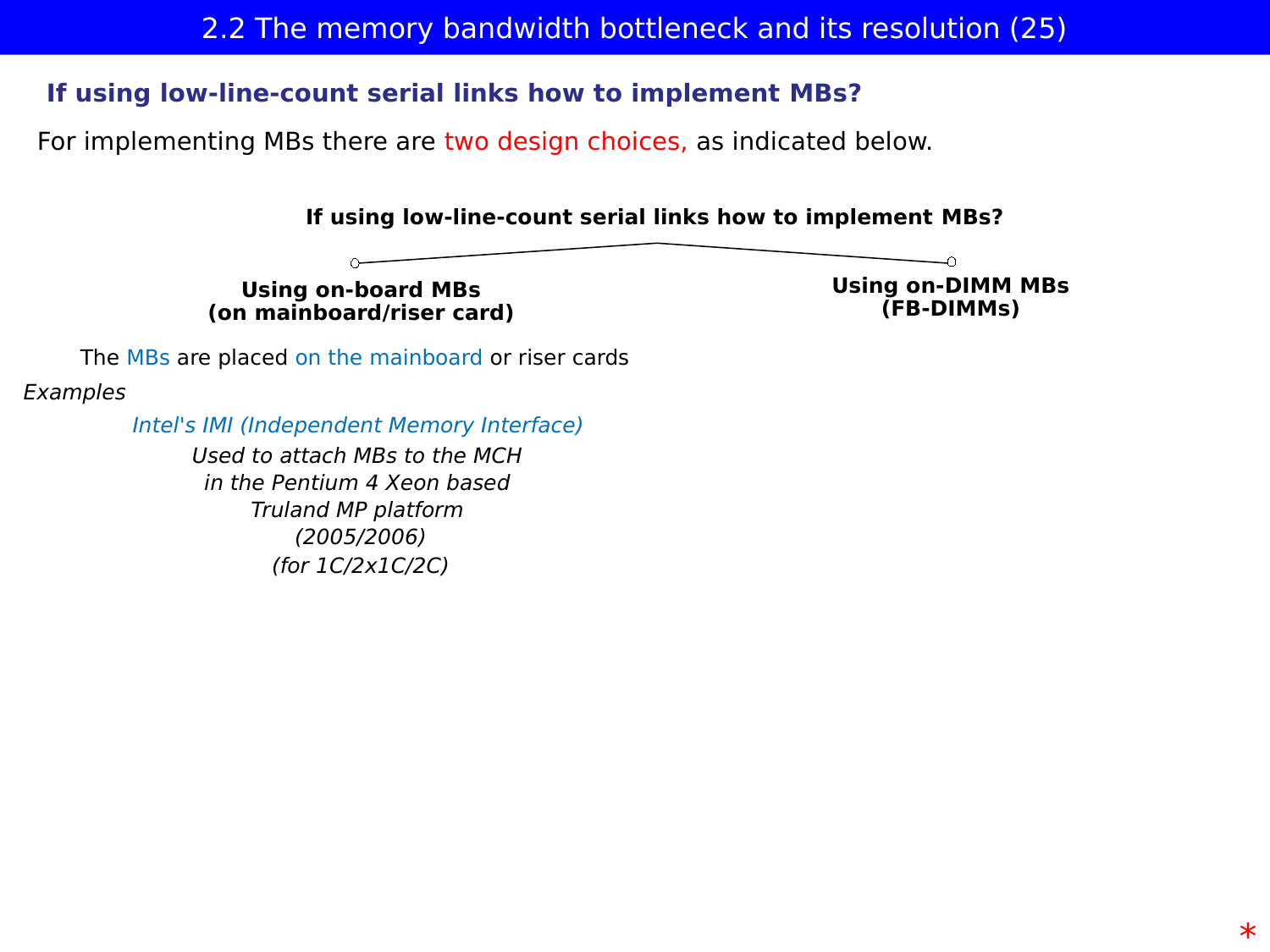

# 2.2 The memory bandwidth bottleneck and its resolution (25)
If using low-line-count serial links how to implement MBs?
For implementing MBs there are two design choices, as indicated below.
If using low-line-count serial links how to implement MBs?

Using on-DIMM MBs
(FB-DIMMs)
Using on-board MBs
(on mainboard/riser card)
The MBs are placed on the mainboard or riser cards
Examples
Intel's IMI (Independent Memory Interface)
Used to attach MBs to the MCH
in the Pentium 4 Xeon based
Truland MP platform
(2005/2006)
(for 1C/2x1C/2C)
*